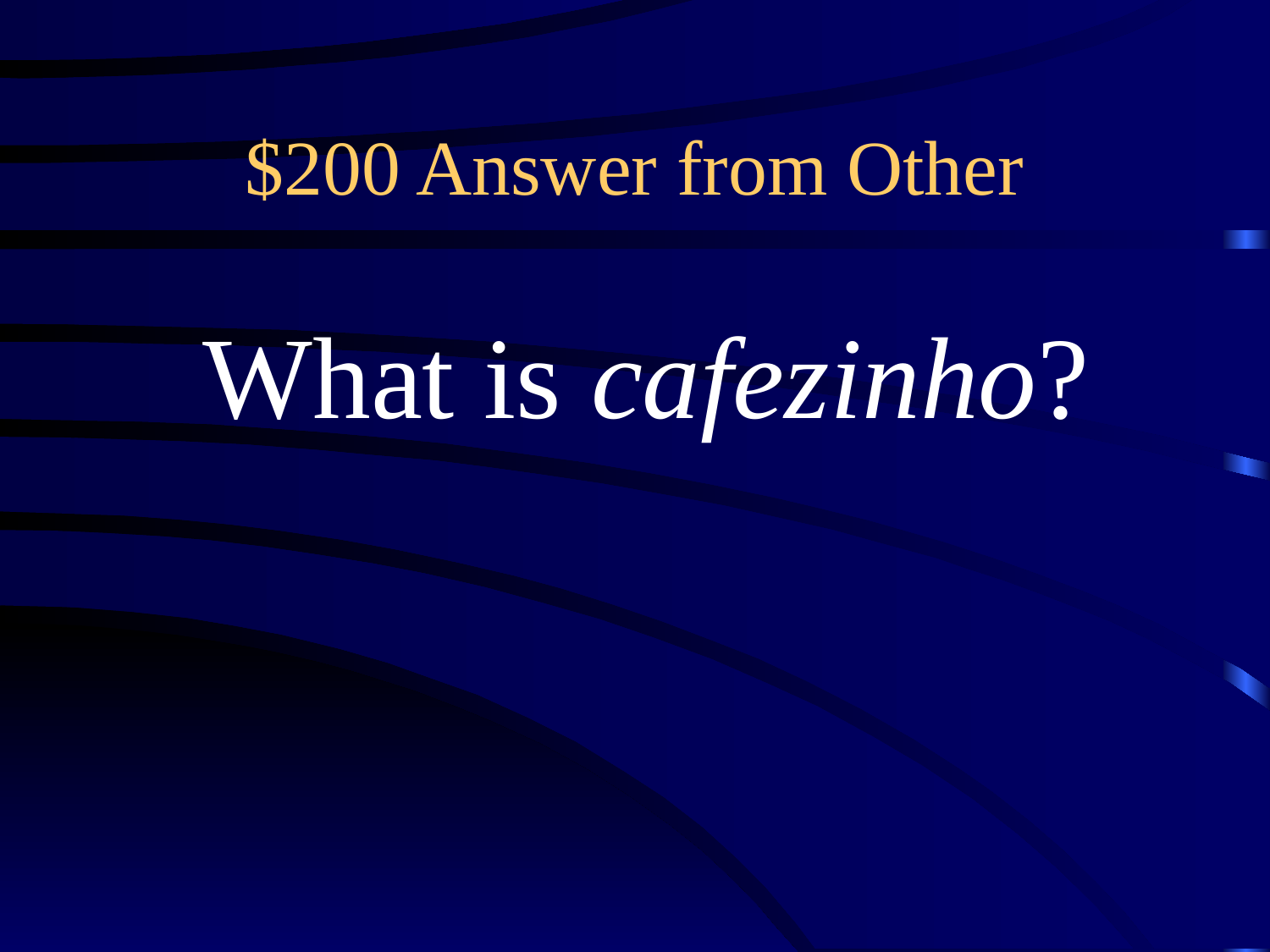

# $200 Answer from Other
What is cafezinho?